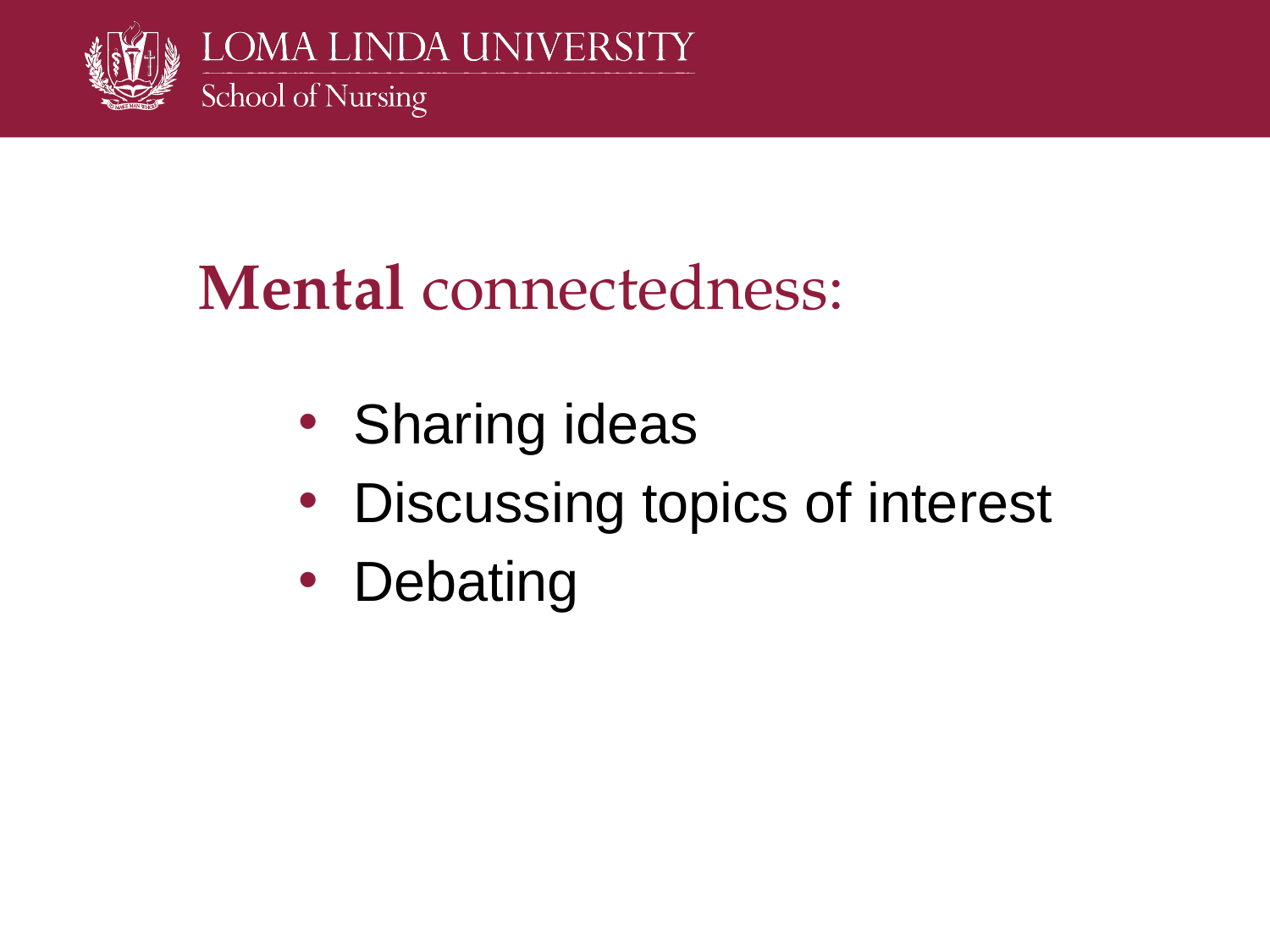

# Mental connectedness:
  Sharing ideas
  Discussing topics of interest
  Debating